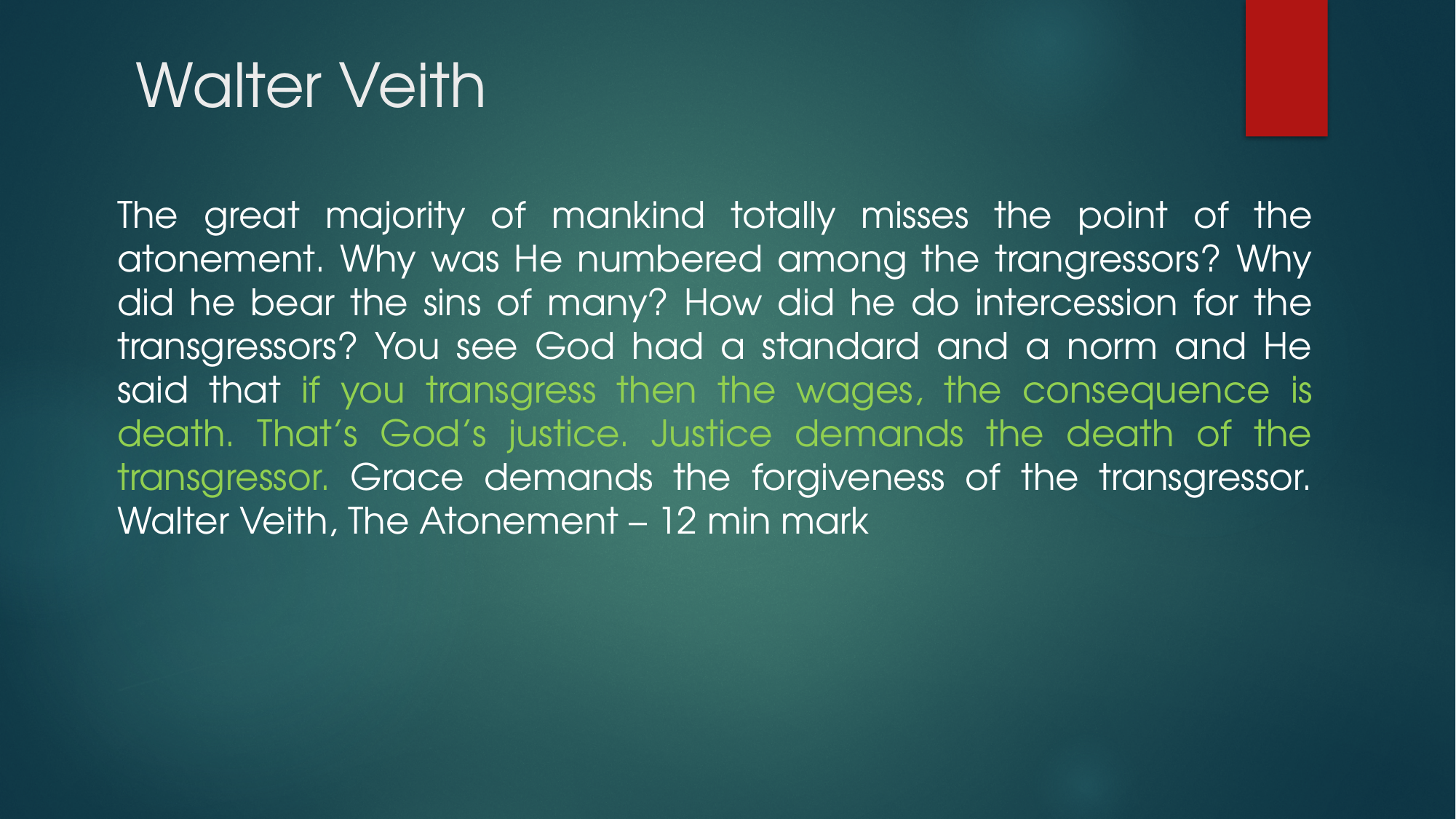

# Walter Veith
The great majority of mankind totally misses the point of the atonement. Why was He numbered among the trangressors? Why did he bear the sins of many? How did he do intercession for the transgressors? You see God had a standard and a norm and He said that if you transgress then the wages, the consequence is death. That’s God’s justice. Justice demands the death of the transgressor. Grace demands the forgiveness of the transgressor. Walter Veith, The Atonement – 12 min mark